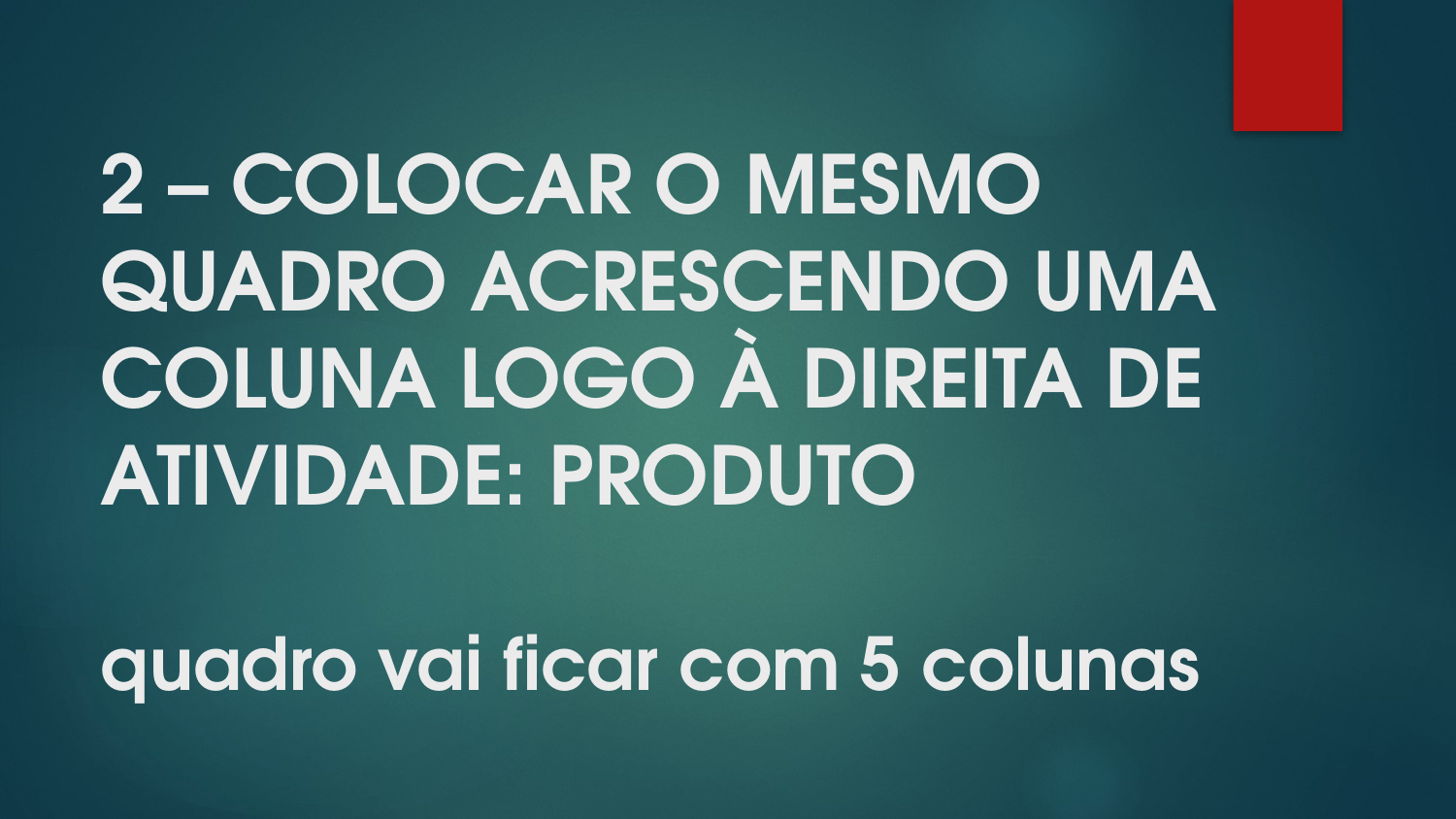

# 2 – COLOCAR O MESMO QUADRO ACRESCENDO UMA COLUNA LOGO À DIREITA DE ATIVIDADE: PRODUTO quadro vai ficar com 5 colunas